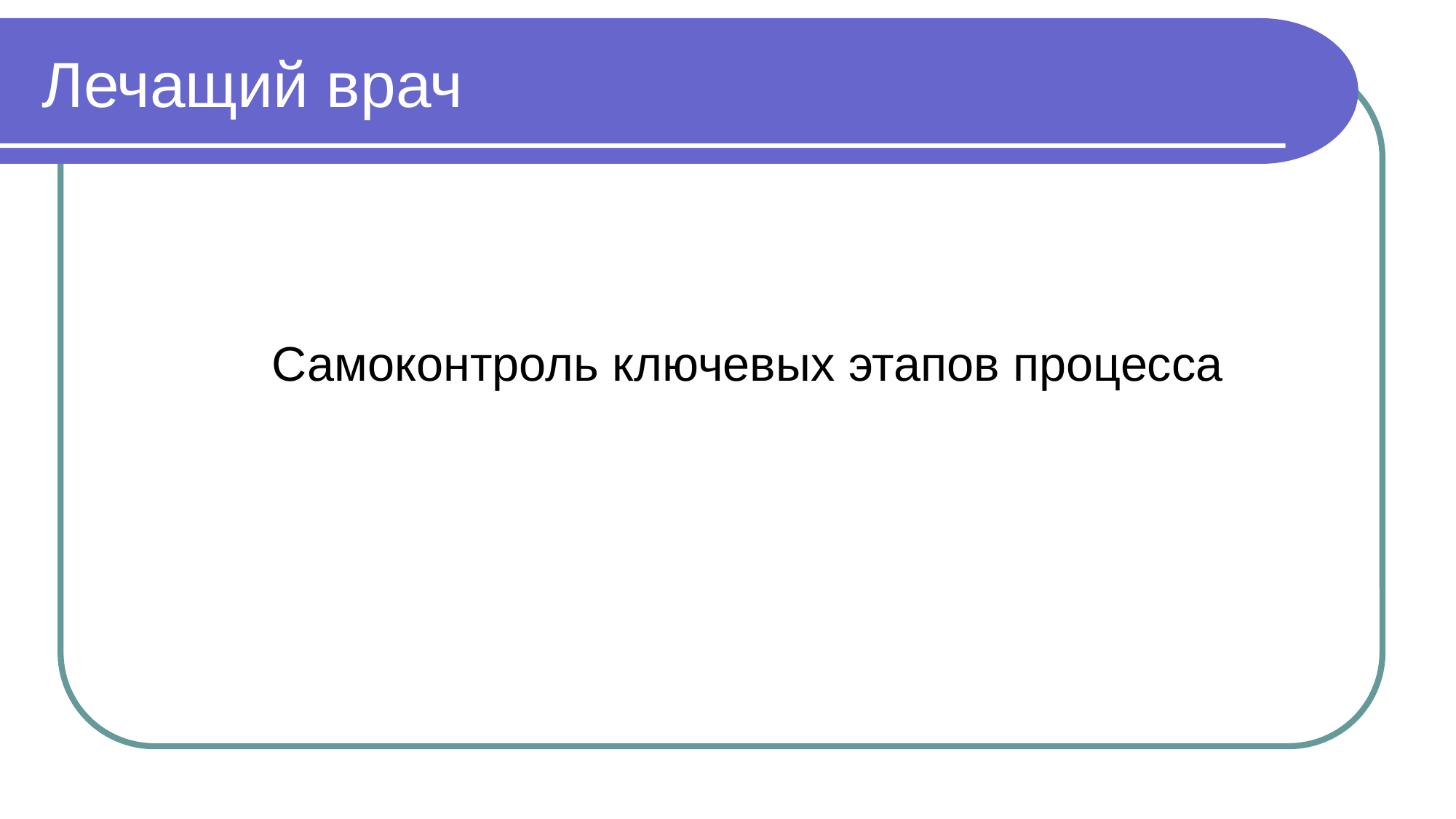

# Лечащий врач

	Самоконтроль ключевых этапов процесса